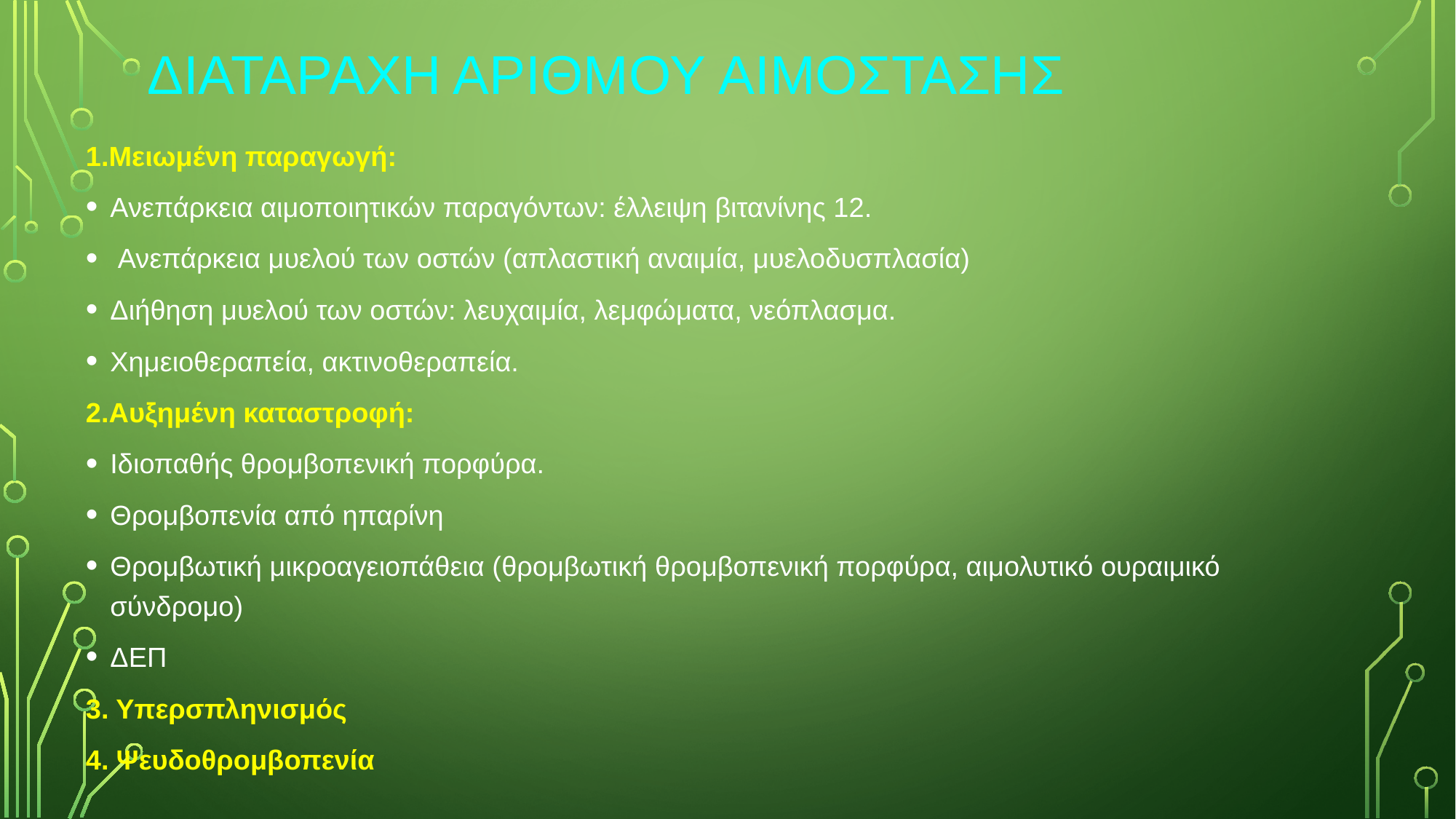

# Διαταραχη αριθμου αιμοστασησ
1.Μειωμένη παραγωγή:
Ανεπάρκεια αιμοποιητικών παραγόντων: έλλειψη βιτανίνης 12.
 Ανεπάρκεια μυελού των οστών (απλαστική αναιμία, μυελοδυσπλασία)
Διήθηση μυελού των οστών: λευχαιμία, λεμφώματα, νεόπλασμα.
Χημειοθεραπεία, ακτινοθεραπεία.
2.Αυξημένη καταστροφή:
Ιδιοπαθής θρομβοπενική πορφύρα.
Θρομβοπενία από ηπαρίνη
Θρομβωτική μικροαγειοπάθεια (θρομβωτική θρομβοπενική πορφύρα, αιμολυτικό ουραιμικό σύνδρομο)
ΔΕΠ
3. Υπερσπληνισμός
4. Ψευδοθρομβοπενία